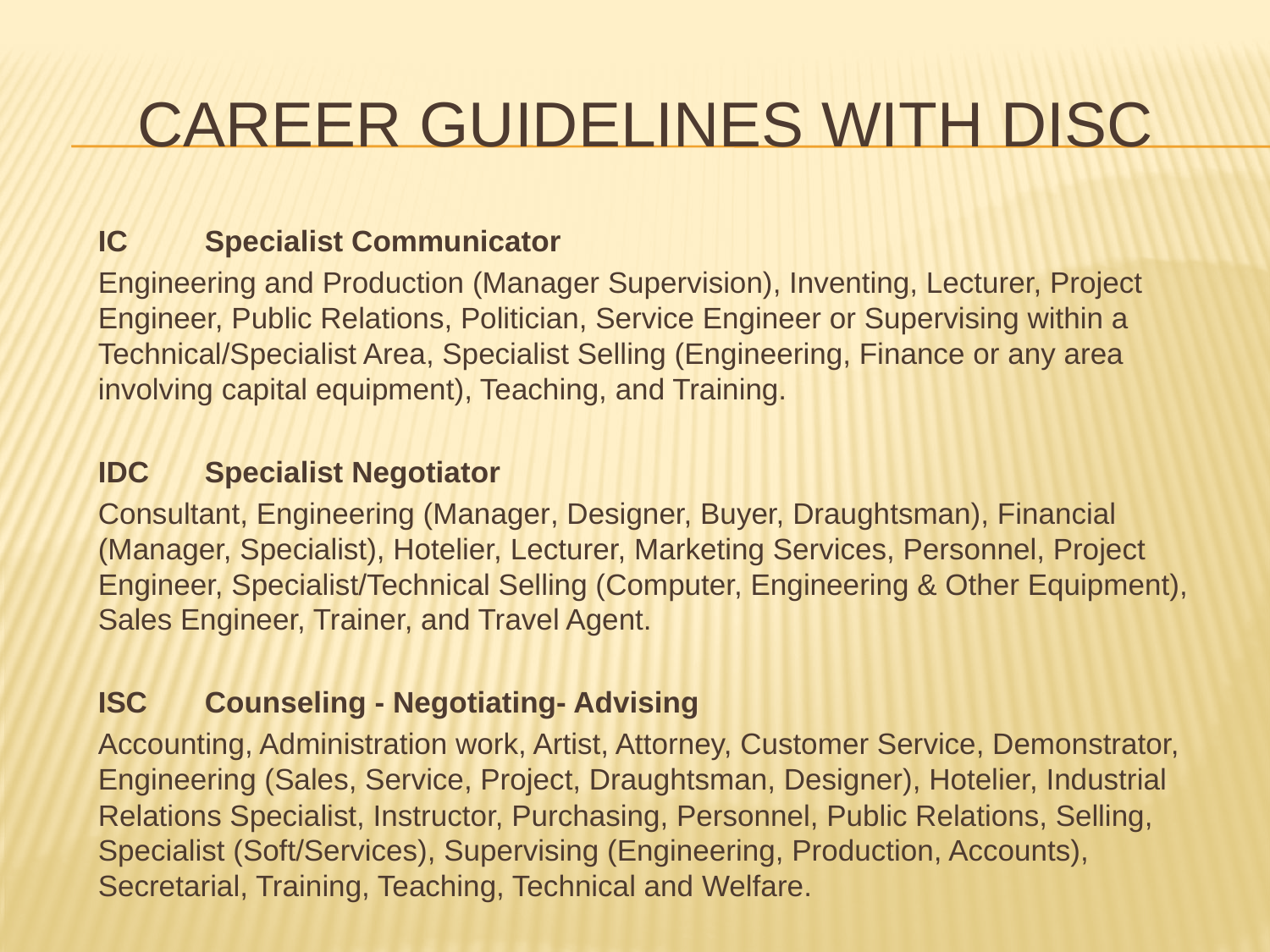

# Career guidelines with disc
	IC	Specialist Communicator
	Engineering and Production (Manager Supervision), Inventing, Lecturer, Project Engineer, Public Relations, Politician, Service Engineer or Supervising within a Technical/Specialist Area, Specialist Selling (Engineering, Finance or any area involving capital equipment), Teaching, and Training.

	IDC	Specialist Negotiator
	Consultant, Engineering (Manager, Designer, Buyer, Draughtsman), Financial (Manager, Specialist), Hotelier, Lecturer, Marketing Services, Personnel, Project Engineer, Specialist/Technical Selling (Computer, Engineering & Other Equipment), Sales Engineer, Trainer, and Travel Agent.

	ISC	Counseling - Negotiating- Advising
	Accounting, Administration work, Artist, Attorney, Customer Service, Demonstrator, Engineering (Sales, Service, Project, Draughtsman, Designer), Hotelier, Industrial Relations Specialist, Instructor, Purchasing, Personnel, Public Relations, Selling, Specialist (Soft/Services), Supervising (Engineering, Production, Accounts), Secretarial, Training, Teaching, Technical and Welfare.